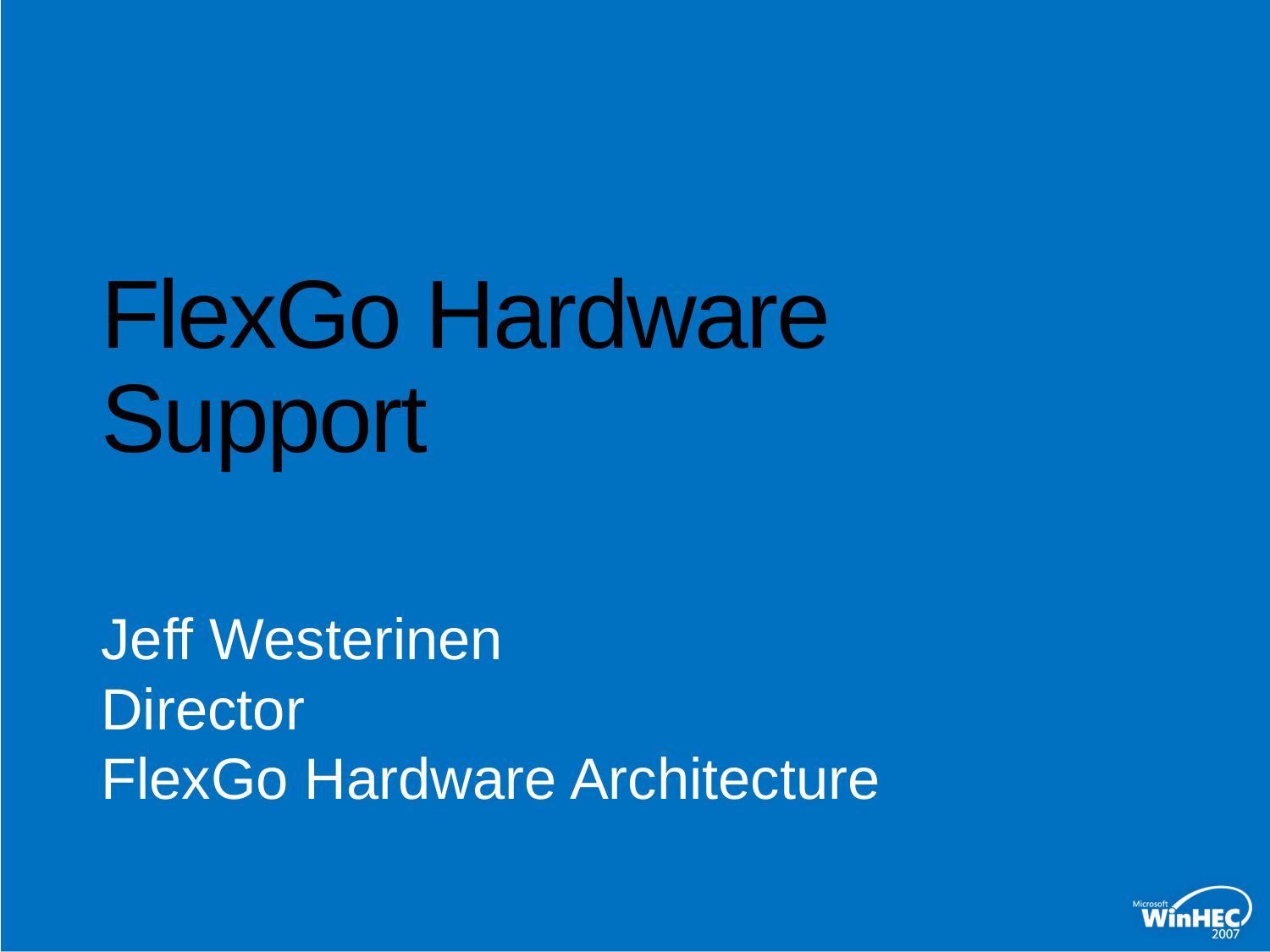

# FlexGo Hardware Support
Jeff Westerinen
Director
FlexGo Hardware Architecture